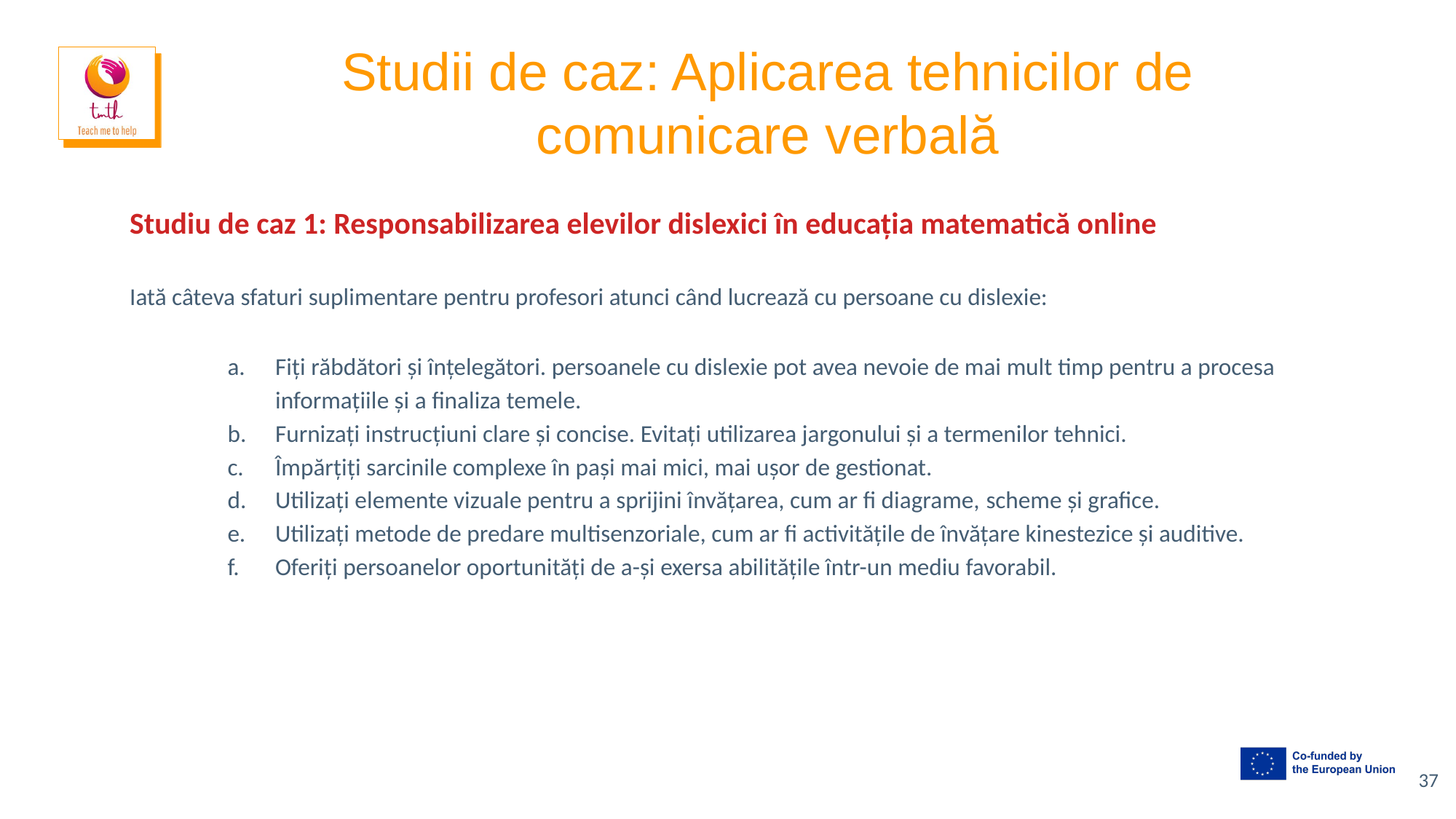

# Studii de caz: Aplicarea tehnicilor de comunicare verbală
Studiu de caz 1: Responsabilizarea elevilor dislexici în educația matematică online
Iată câteva sfaturi suplimentare pentru profesori atunci când lucrează cu persoane cu dislexie:
Fiți răbdători și înțelegători. persoanele cu dislexie pot avea nevoie de mai mult timp pentru a procesa informațiile și a finaliza temele.
Furnizați instrucțiuni clare și concise. Evitați utilizarea jargonului și a termenilor tehnici.
Împărțiți sarcinile complexe în pași mai mici, mai ușor de gestionat.
Utilizați elemente vizuale pentru a sprijini învățarea, cum ar fi diagrame, scheme și grafice.
Utilizați metode de predare multisenzoriale, cum ar fi activitățile de învățare kinestezice și auditive.
Oferiți persoanelor oportunități de a-și exersa abilitățile într-un mediu favorabil.

37